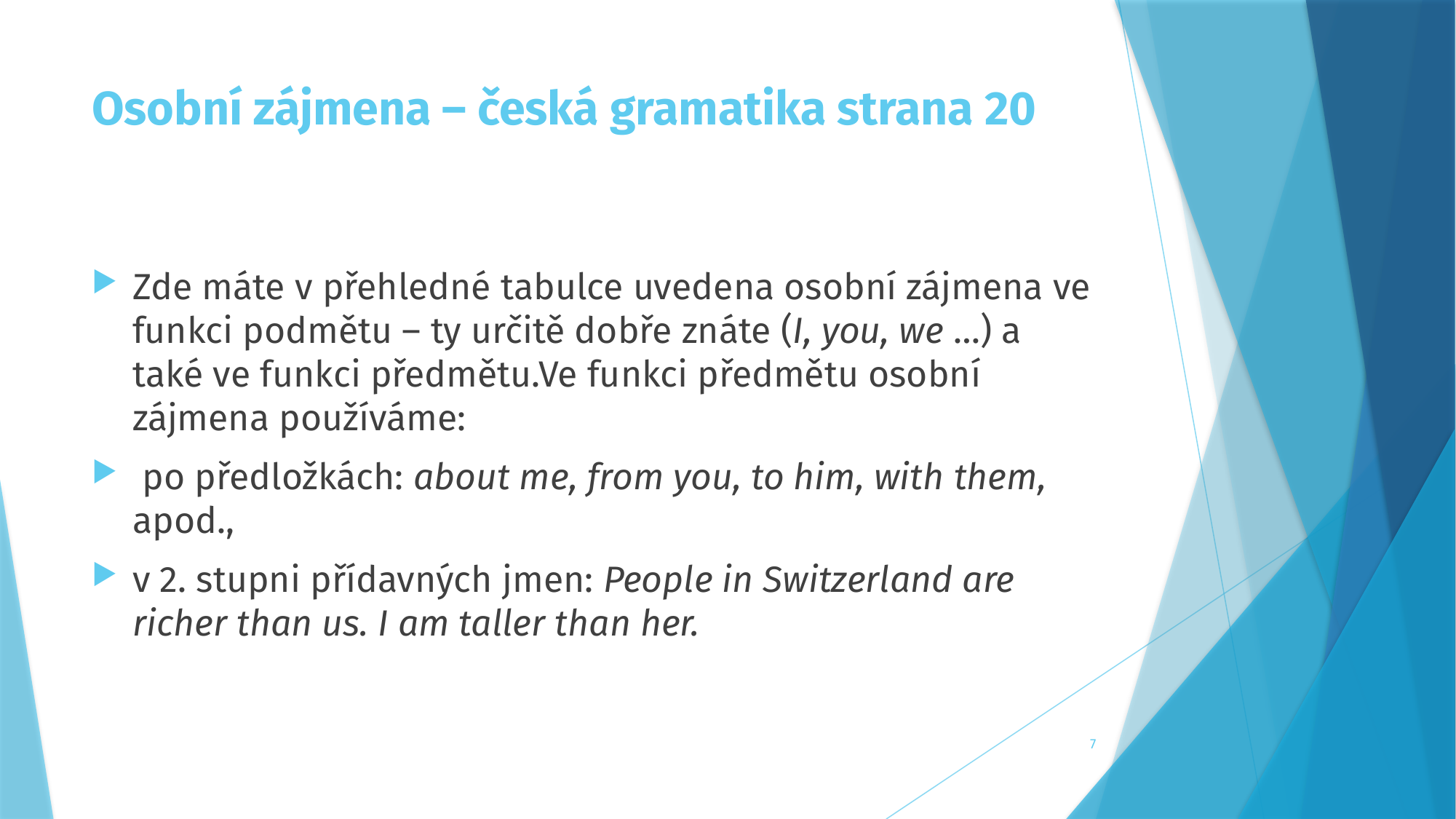

# Osobní zájmena – česká gramatika strana 20
Zde máte v přehledné tabulce uvedena osobní zájmena ve funkci podmětu – ty určitě dobře znáte (I, you, we …) a také ve funkci předmětu.Ve funkci předmětu osobní zájmena používáme:
 po předložkách: about me, from you, to him, with them, apod.,
v 2. stupni přídavných jmen: People in Switzerland are richer than us. I am taller than her.

7